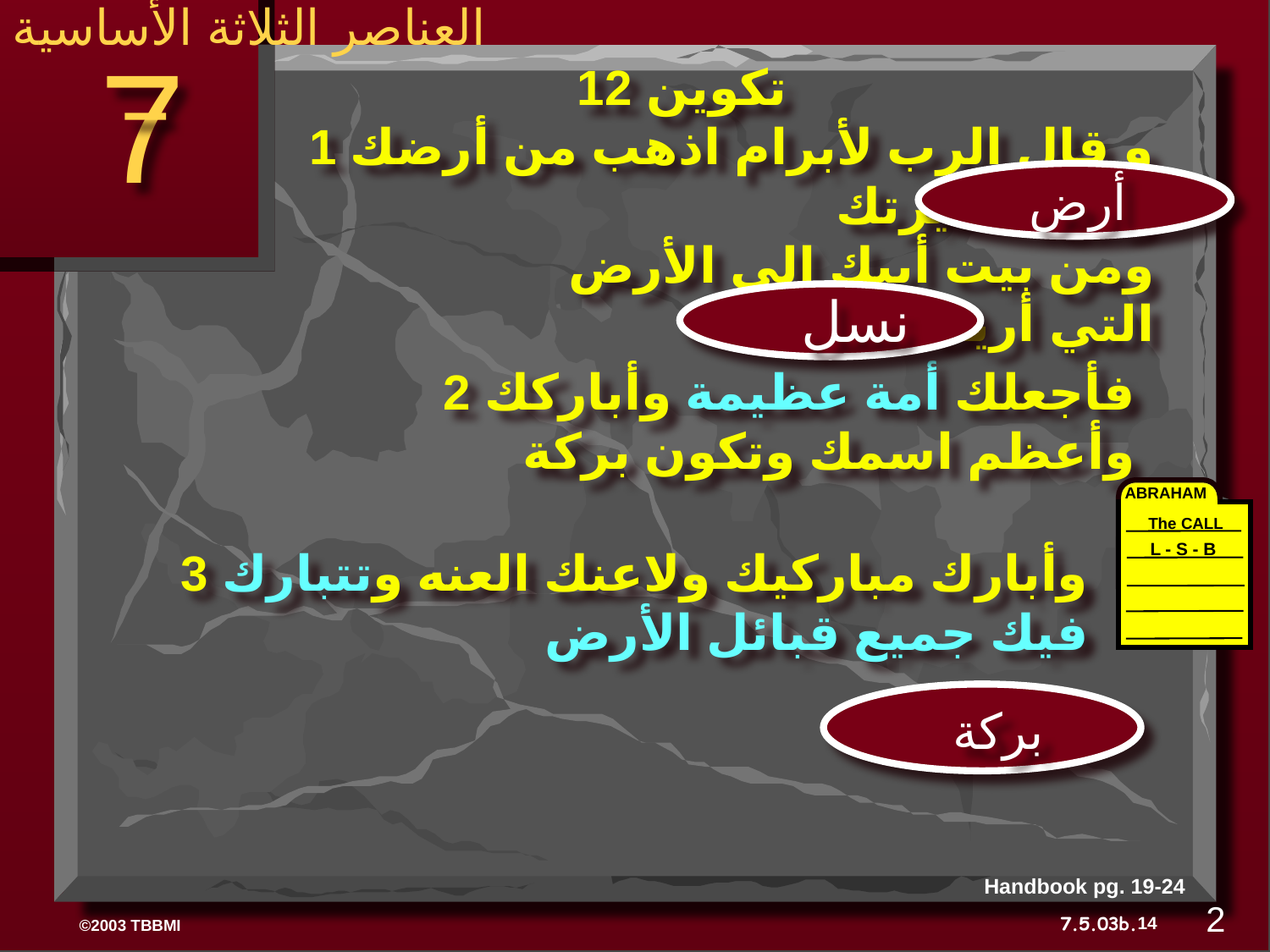

العناصر الثلاثة الأساسية

7

                            تكوين 12
1 و قال الرب لأبرام اذهب من أرضك ومن عشيرتك
                   ومن بيت أبيك إلى الأرض التي أريك

أرض
نسل

	2 فأجعلك أمة عظيمة وأباركك وأعظم اسمك وتكون بركة
ABRAHAM

The CALL

L - S - B
3 وأبارك مباركيك ولاعنك العنه وتتبارك فيك جميع قبائل الأرض

بركة
Handbook pg. 19-24
2
14